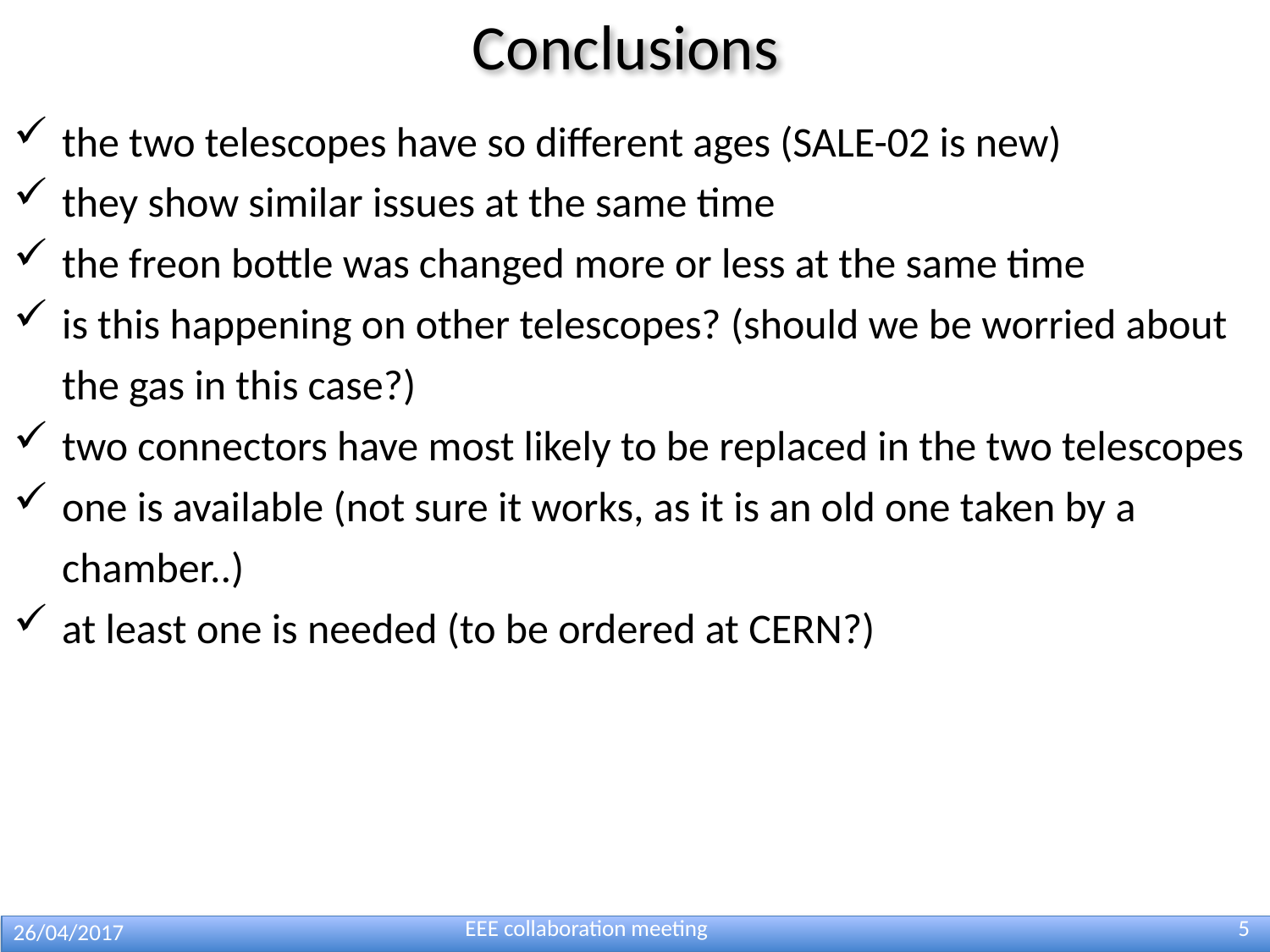

Conclusions
the two telescopes have so different ages (SALE-02 is new)
they show similar issues at the same time
the freon bottle was changed more or less at the same time
is this happening on other telescopes? (should we be worried about the gas in this case?)
two connectors have most likely to be replaced in the two telescopes
one is available (not sure it works, as it is an old one taken by a chamber..)
at least one is needed (to be ordered at CERN?)

EEE collaboration meeting
5
26/04/2017